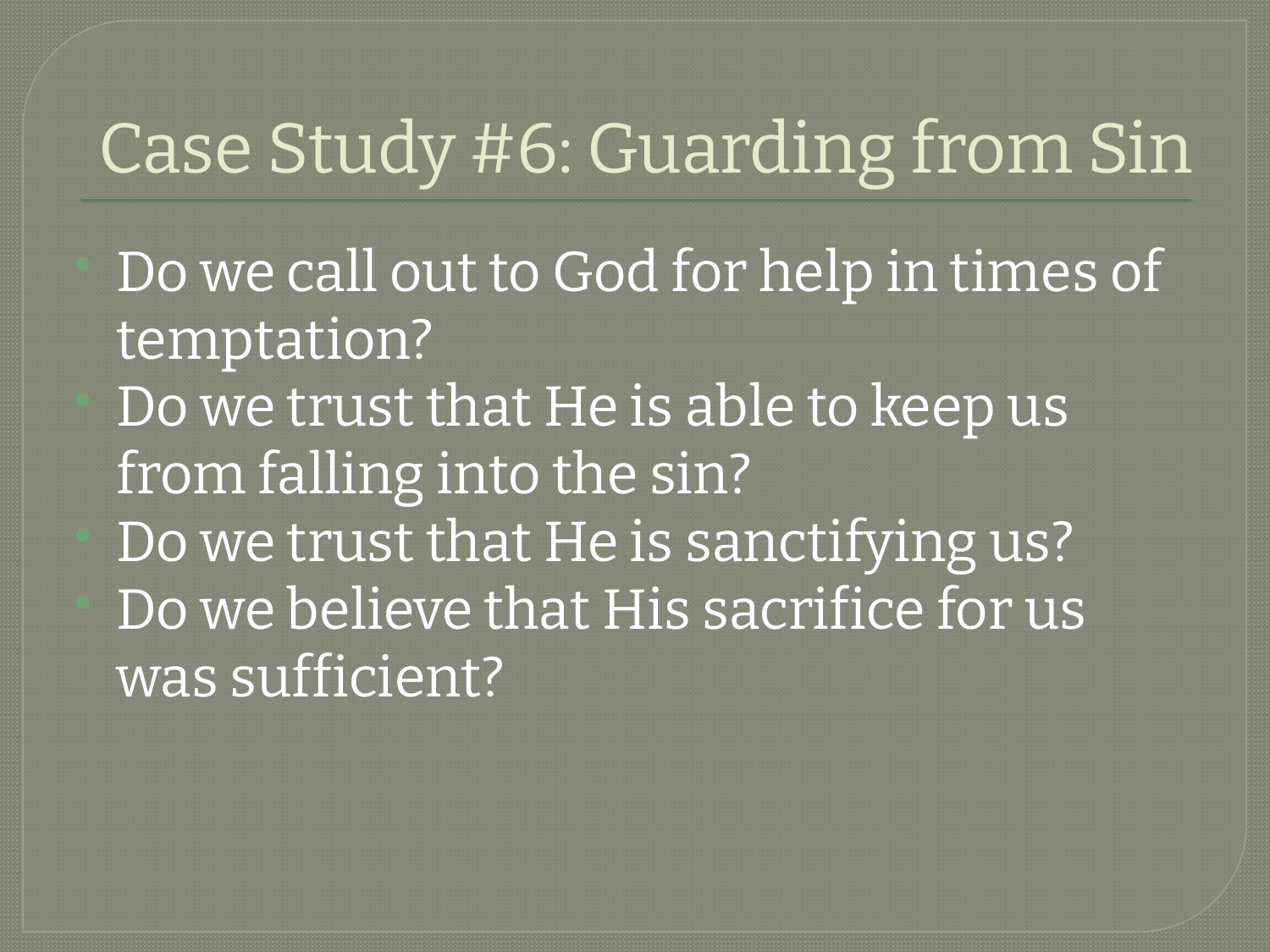

# Case Study #6: Guarding from Sin
Do we call out to God for help in times of temptation?
Do we trust that He is able to keep us from falling into the sin?
Do we trust that He is sanctifying us?
Do we believe that His sacrifice for us was sufficient?